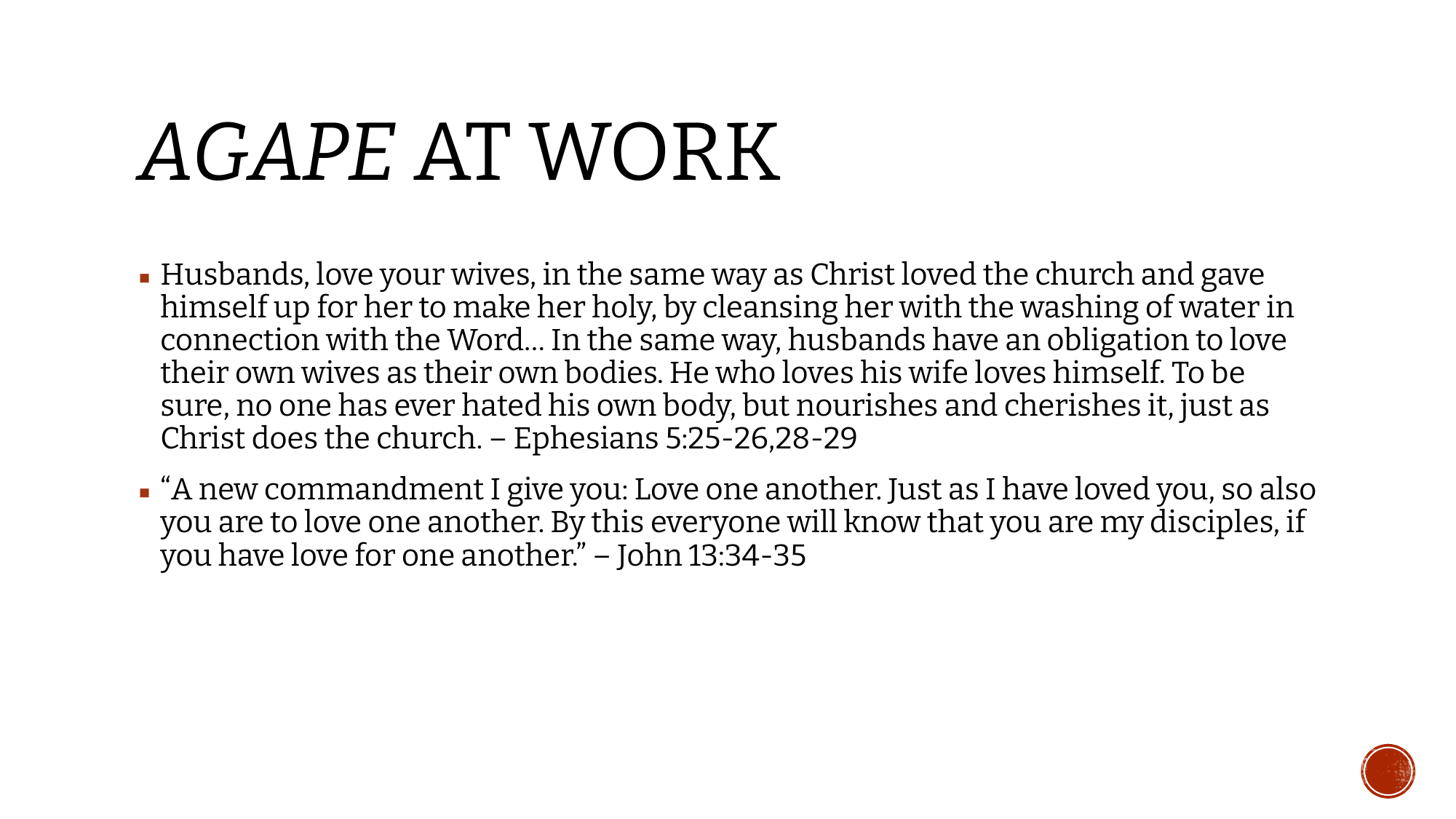

# AGAPE AT WORK
Husbands, love your wives, in the same way as Christ loved the church and gave himself up for her to make her holy, by cleansing her with the washing of water in connection with the Word… In the same way, husbands have an obligation to love their own wives as their own bodies. He who loves his wife loves himself. To be sure, no one has ever hated his own body, but nourishes and cherishes it, just as Christ does the church. – Ephesians 5:25-26,28-29
“A new commandment I give you: Love one another. Just as I have loved you, so also you are to love one another. By this everyone will know that you are my disciples, if you have love for one another.” – John 13:34-35